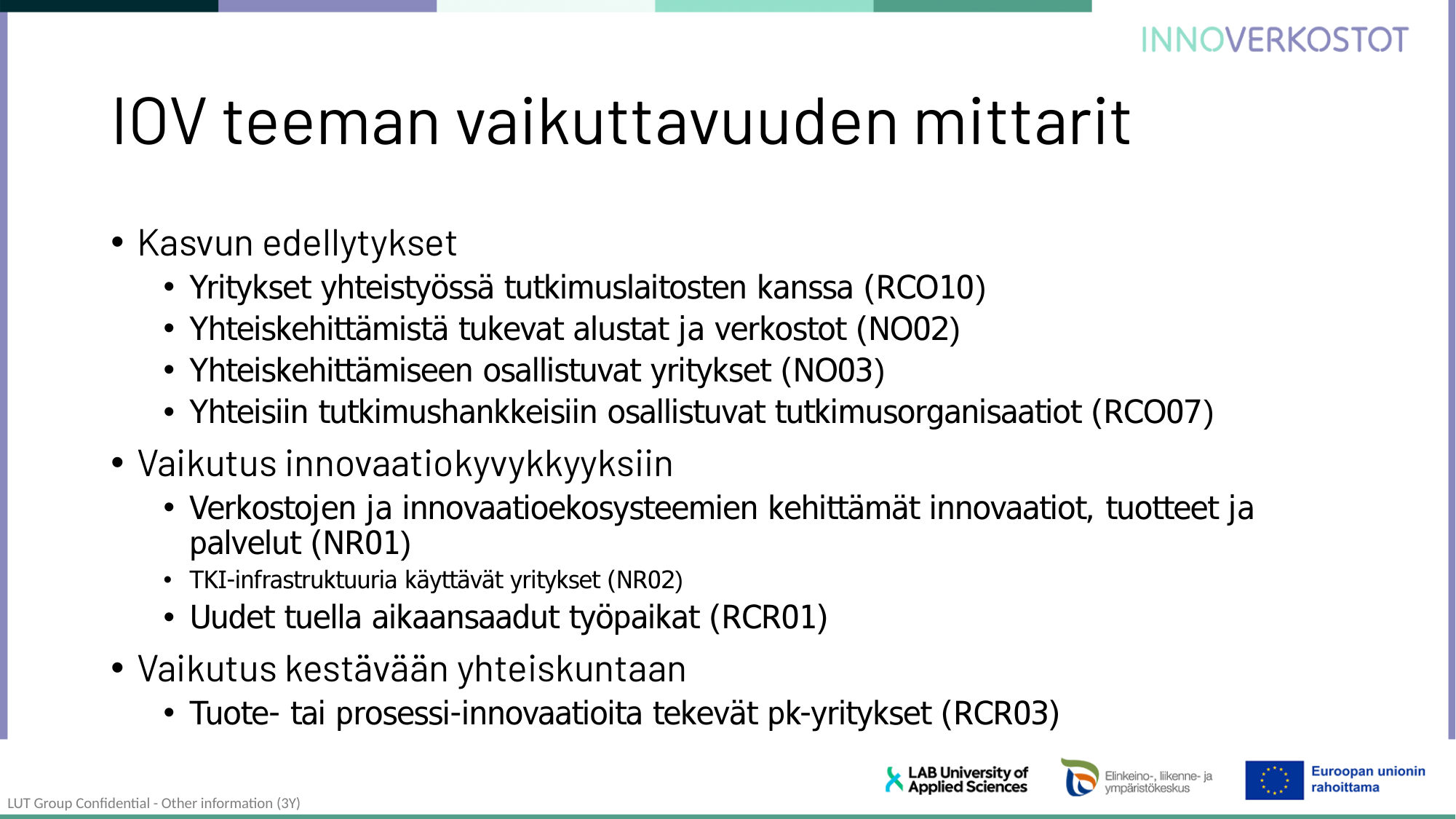

# IOV teeman vaikuttavuuden mittarit
Kasvun edellytykset
Yritykset yhteistyössä tutkimuslaitosten kanssa (RCO10)
Yhteiskehittämistä tukevat alustat ja verkostot (NO02)
Yhteiskehittämiseen osallistuvat yritykset (NO03)
Yhteisiin tutkimushankkeisiin osallistuvat tutkimusorganisaatiot (RCO07)
Vaikutus innovaatiokyvykkyyksiin
Verkostojen ja innovaatioekosysteemien kehittämät innovaatiot, tuotteet ja palvelut (NR01)
TKI-infrastruktuuria käyttävät yritykset (NR02)
Uudet tuella aikaansaadut työpaikat (RCR01)
Vaikutus kestävään yhteiskuntaan
Tuote- tai prosessi-innovaatioita tekevät pk-yritykset (RCR03)